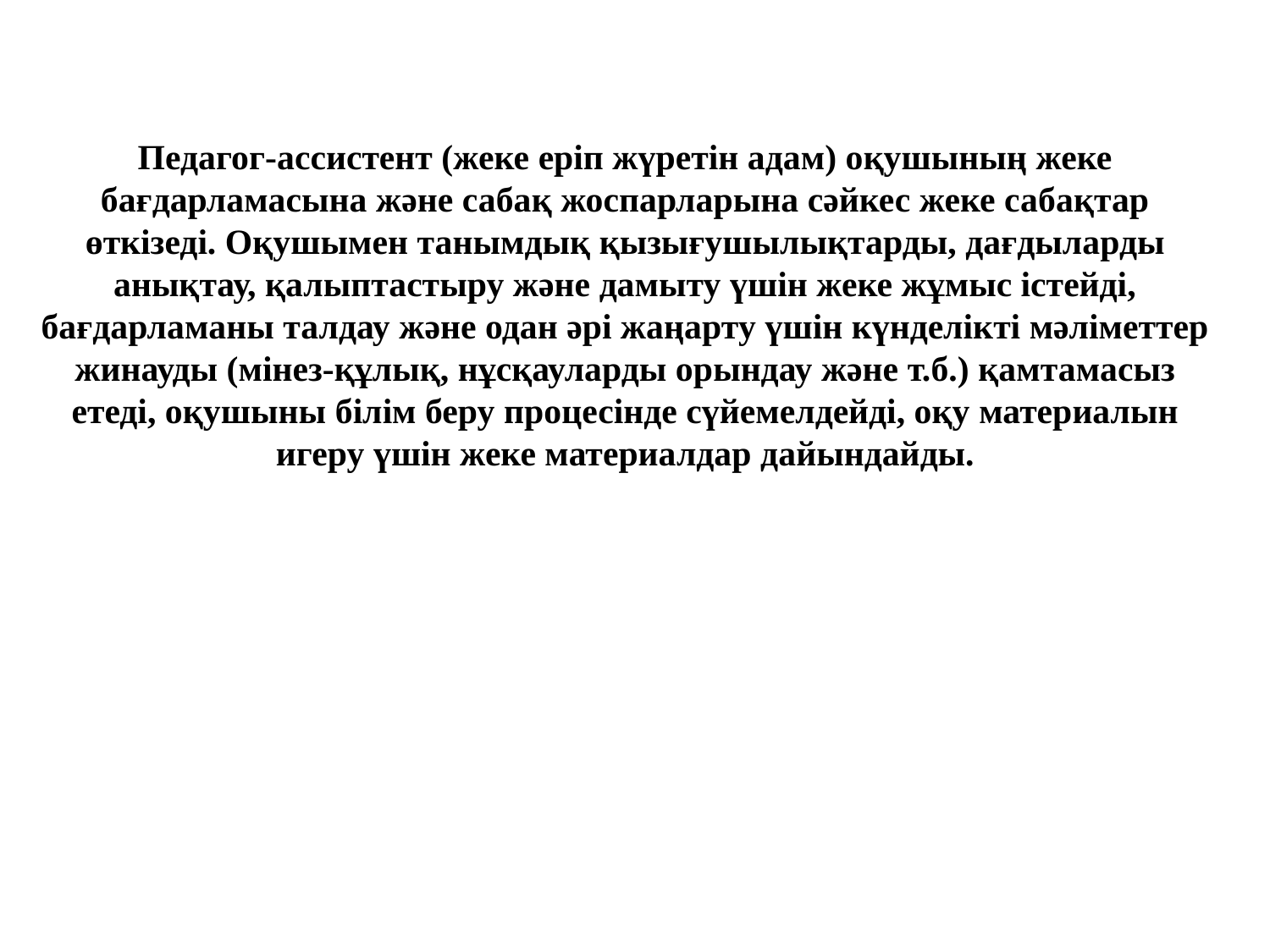

Педагог-ассистент (жеке еріп жүретін адам) оқушының жеке бағдарламасына және сабақ жоспарларына сәйкес жеке сабақтар өткізеді. Оқушымен танымдық қызығушылықтарды, дағдыларды анықтау, қалыптастыру және дамыту үшін жеке жұмыс істейді, бағдарламаны талдау және одан әрі жаңарту үшін күнделікті мәліметтер жинауды (мінез-құлық, нұсқауларды орындау және т.б.) қамтамасыз етеді, оқушыны білім беру процесінде сүйемелдейді, оқу материалын игеру үшін жеке материалдар дайындайды.